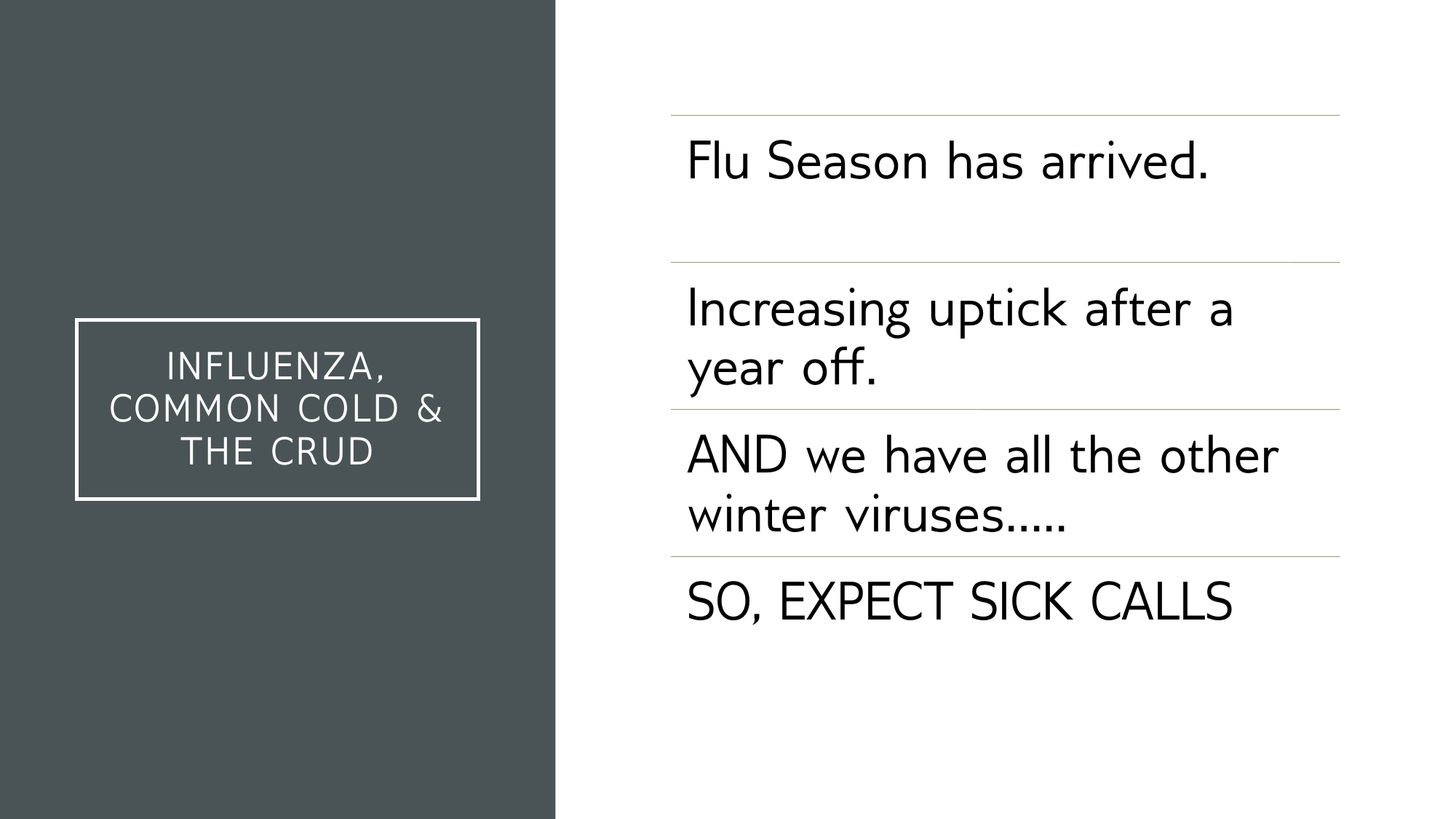

Flu Season has arrived.
Increasing uptick after a year off.
AND we have all the other winter viruses…..
SO, EXPECT SICK CALLS
# Influenza, common cold & the crud